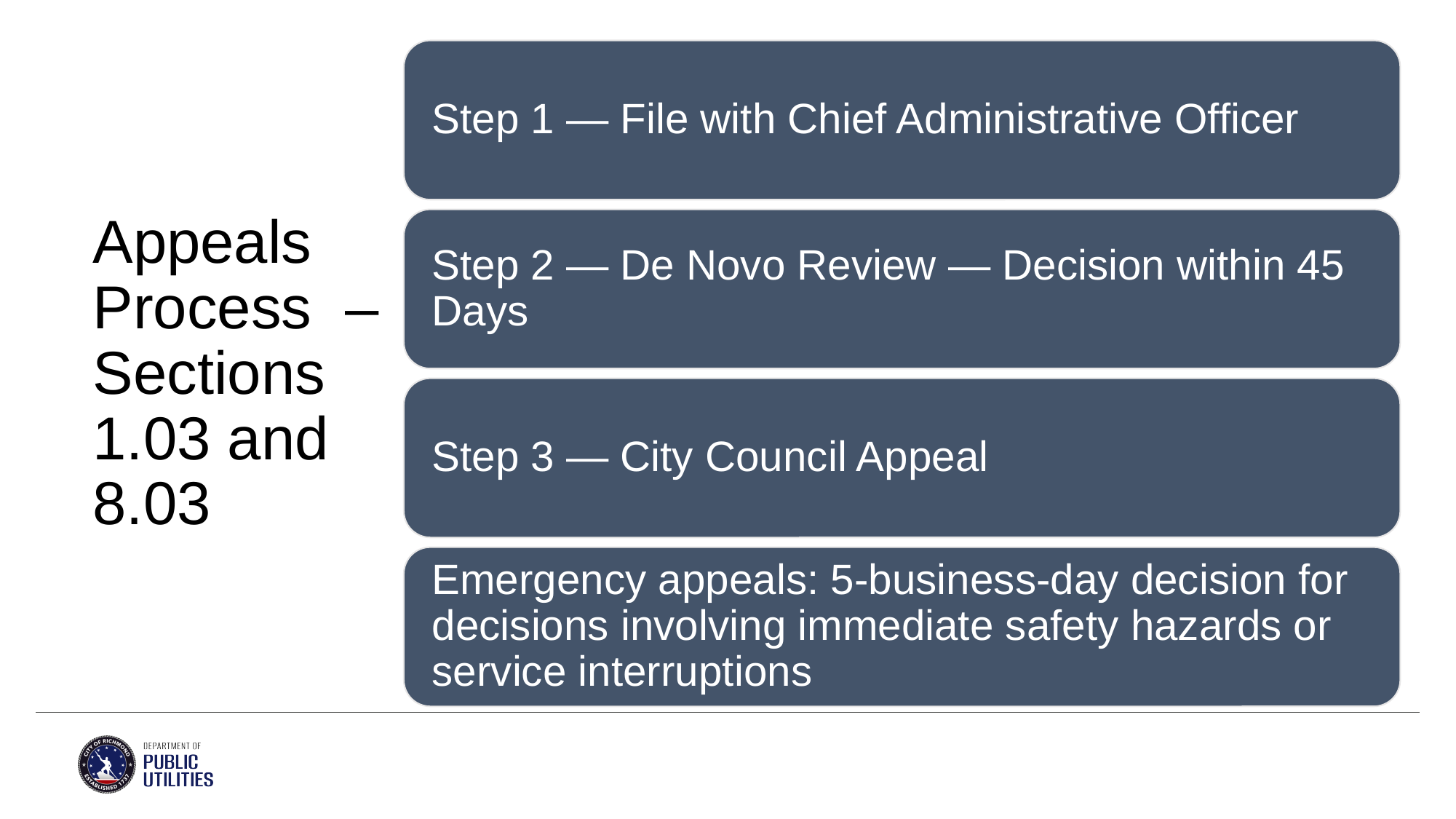

Step 1 — File with Chief Administrative Officer

Step 2 — De Novo Review — Decision within 45 Days

Step 3 — City Council Appeal

Emergency appeals: 5-business-day decision for decisions involving immediate safety hazards or service interruptions
# Appeals Process  –  Sections 1.03 and 8.03